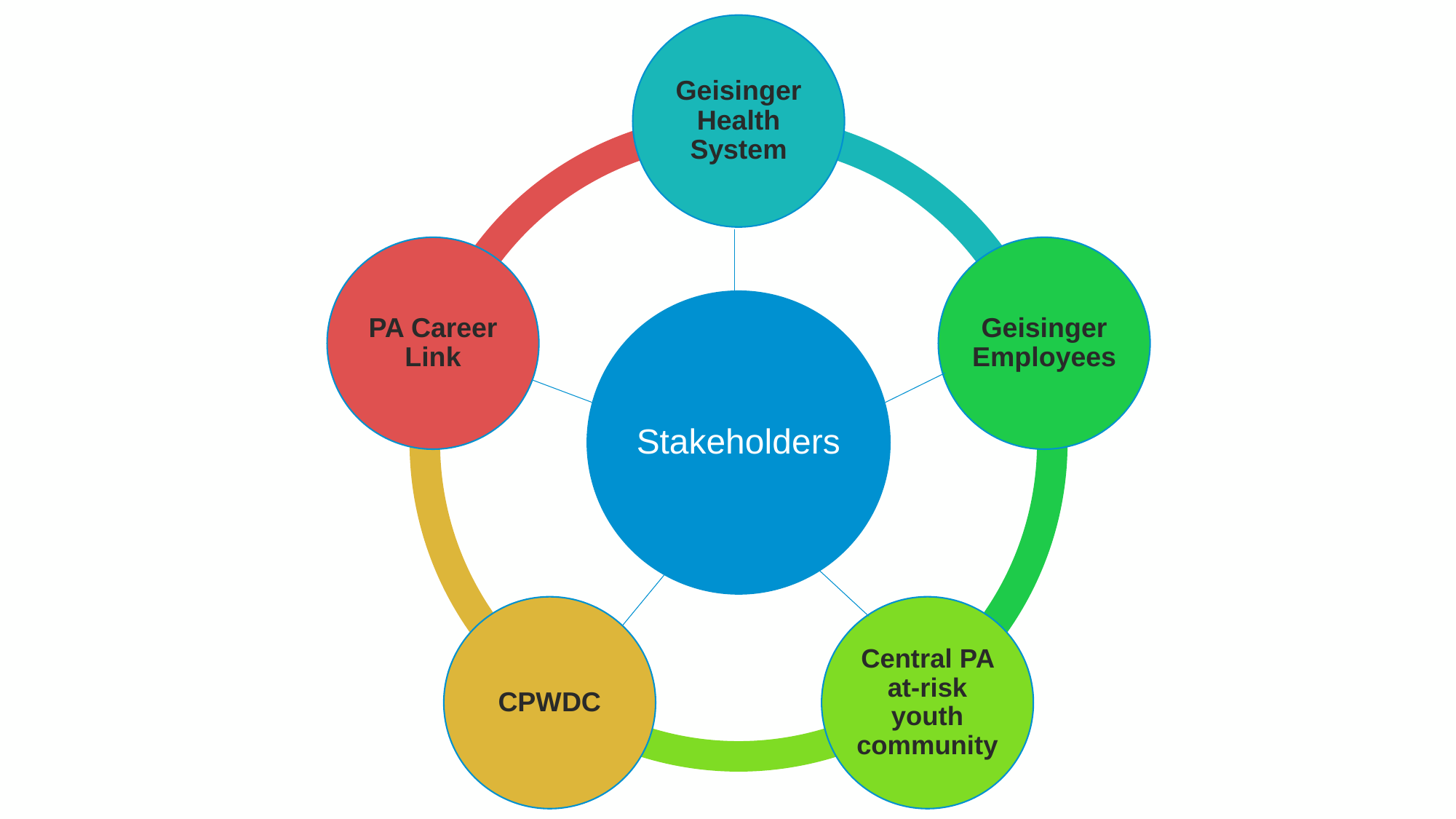

Stakeholders
Geisinger Health System
Geisinger Employees
Central PA at-risk youth community
CPWDC
PA Career Link